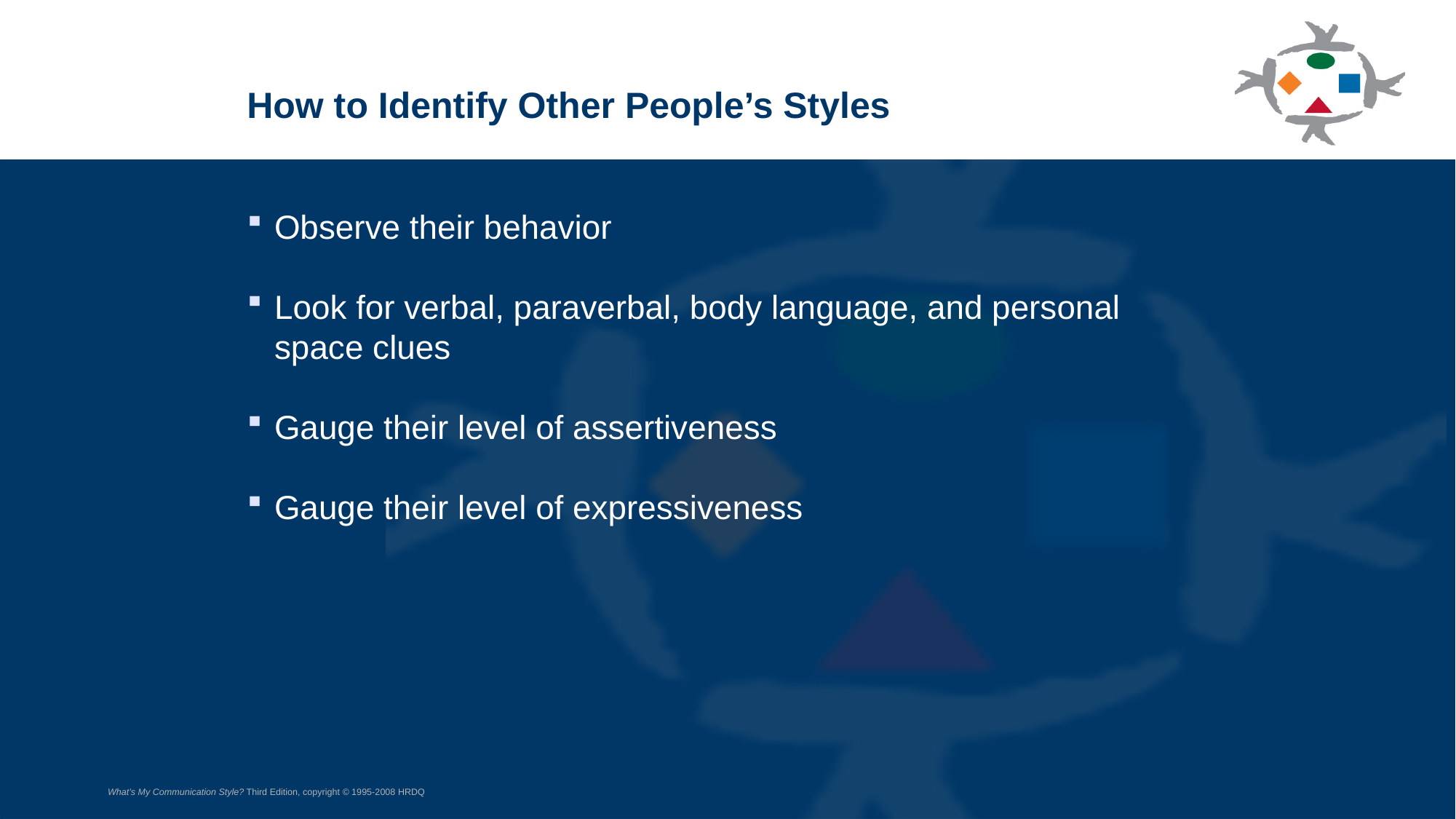

How to Identify Other People’s Styles

Observe their behavior
Look for verbal, paraverbal, body language, and personal space clues
Gauge their level of assertiveness
Gauge their level of expressiveness